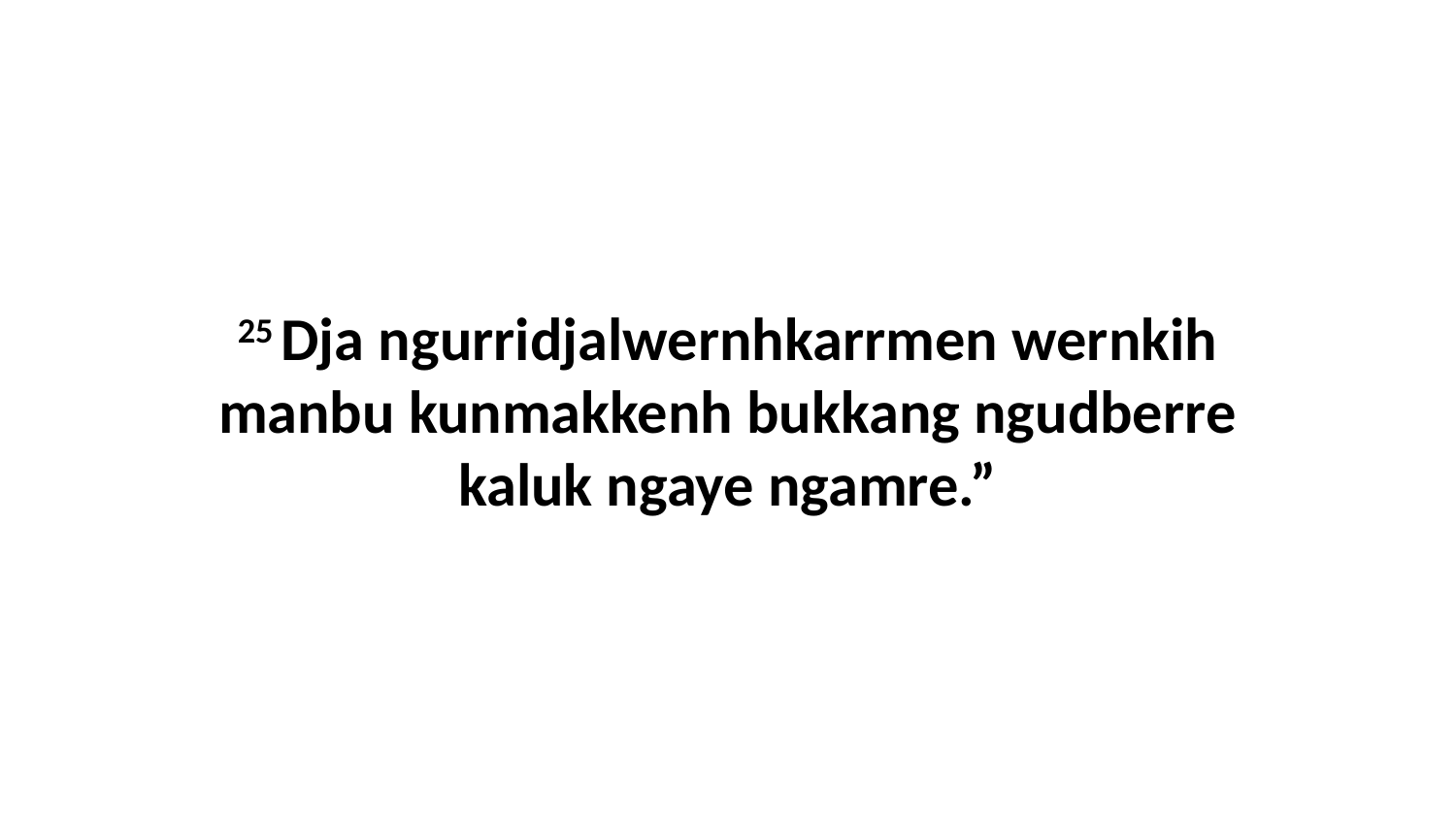

25 Dja ngurridjalwernhkarrmen wernkih manbu kunmakkenh bukkang ngudberre kaluk ngaye ngamre.”